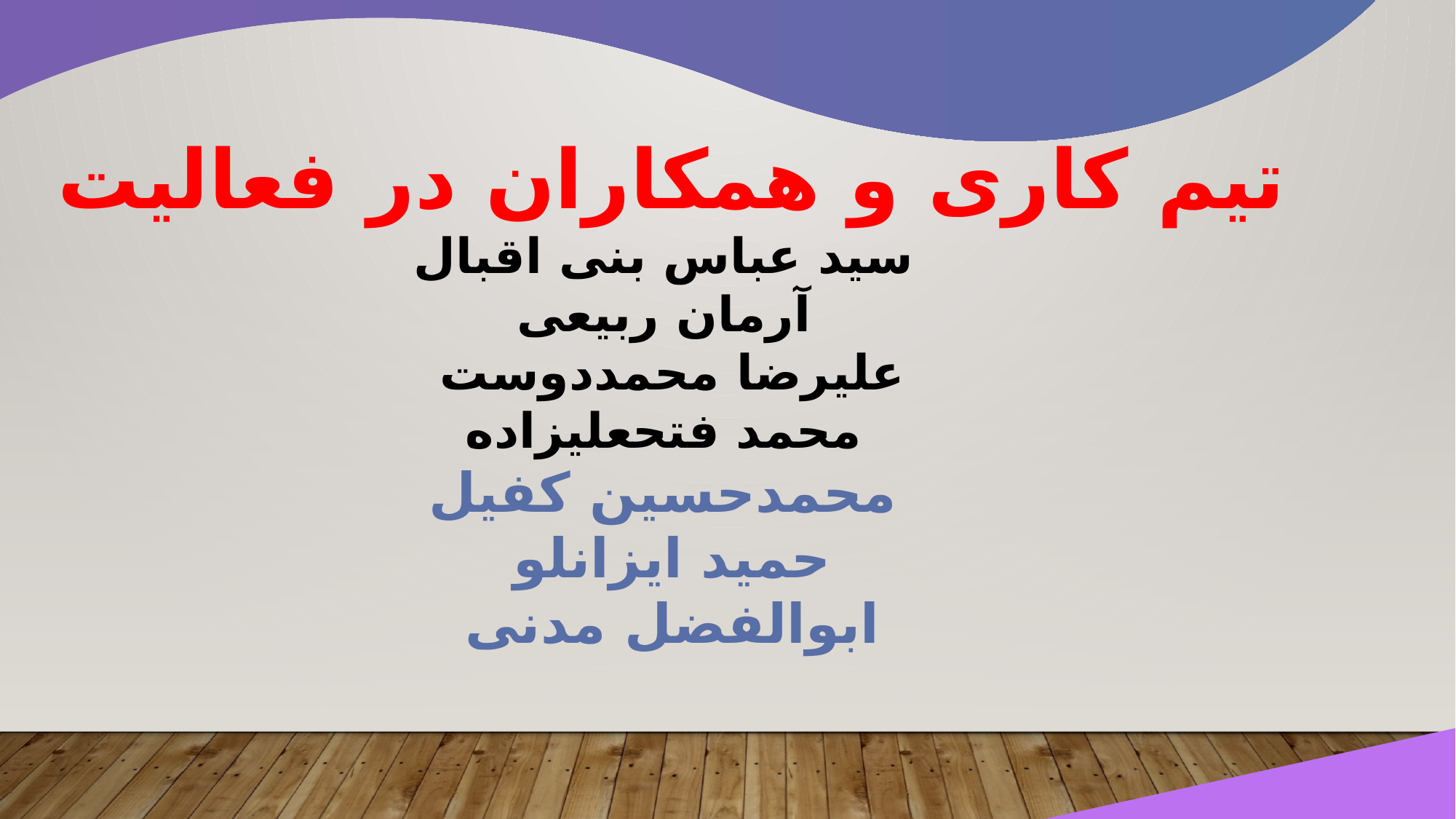

تیم کاری و همکاران در فعالیت
سید عباس بنی اقبال
آرمان ربیعی
علیرضا محمددوست
محمد فتحعلیزاده
محمدحسین کفیل
حمید ایزانلو
ابوالفضل مدنی